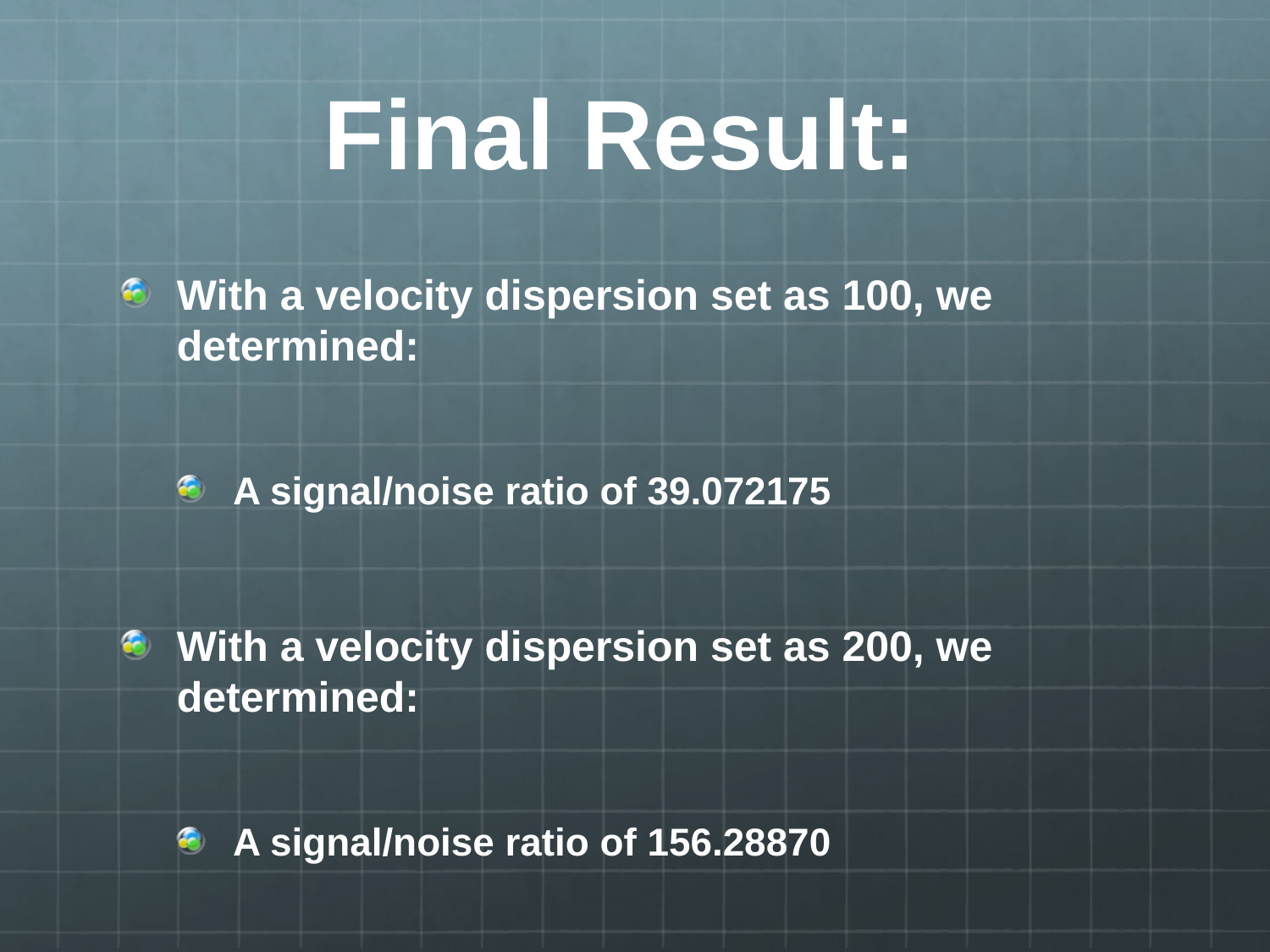

# Final Result:
With a velocity dispersion set as 100, we determined:

A signal/noise ratio of 39.072175

With a velocity dispersion set as 200, we determined:

A signal/noise ratio of 156.28870